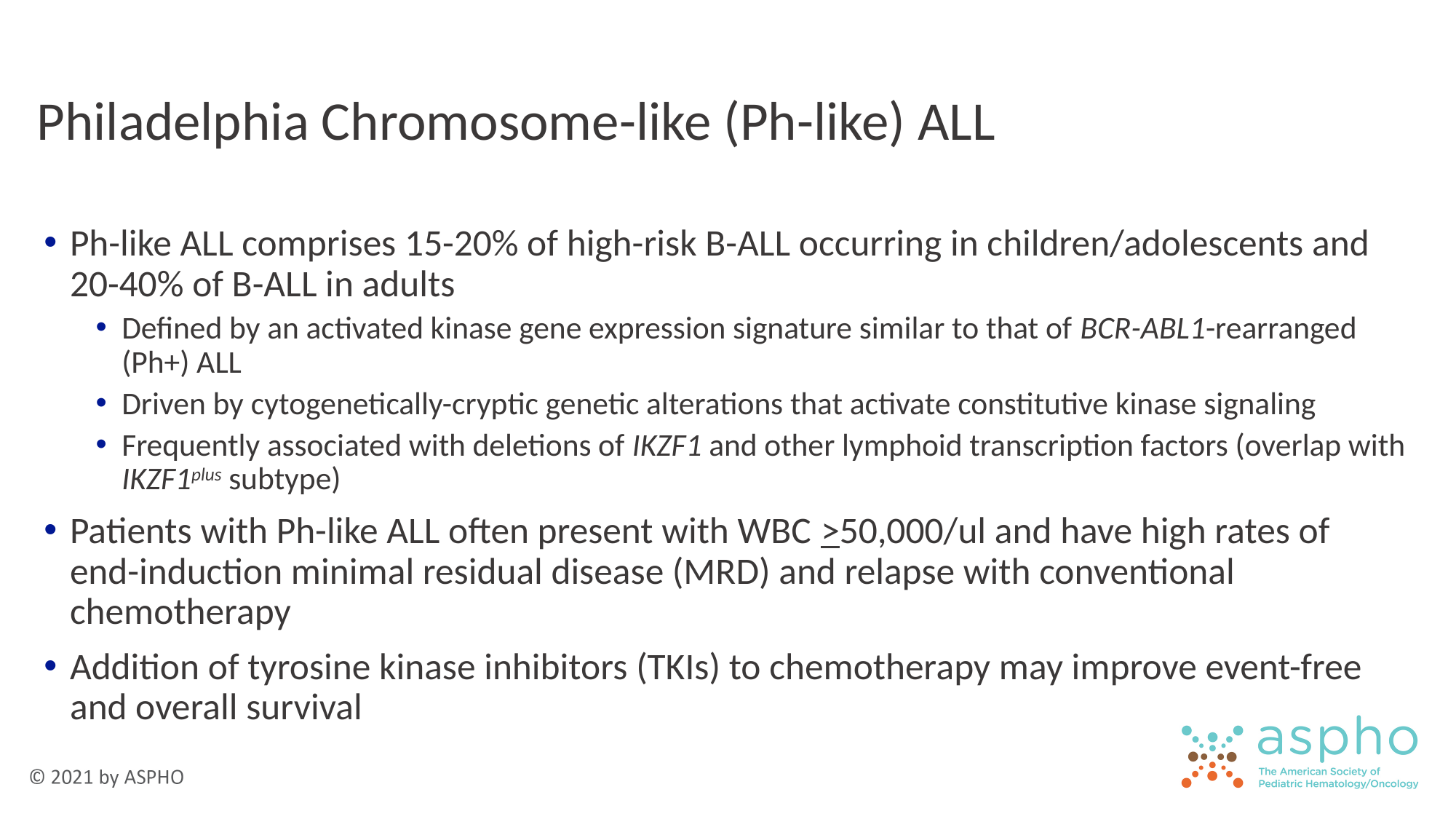

# Philadelphia Chromosome-like (Ph-like) ALL
Ph-like ALL comprises 15-20% of high-risk B-ALL occurring in children/adolescents and 20-40% of B-ALL in adults
Defined by an activated kinase gene expression signature similar to that of BCR-ABL1-rearranged (Ph+) ALL
Driven by cytogenetically-cryptic genetic alterations that activate constitutive kinase signaling
Frequently associated with deletions of IKZF1 and other lymphoid transcription factors (overlap with IKZF1plus subtype)
Patients with Ph-like ALL often present with WBC >50,000/ul and have high rates of end-induction minimal residual disease (MRD) and relapse with conventional chemotherapy
Addition of tyrosine kinase inhibitors (TKIs) to chemotherapy may improve event-free and overall survival